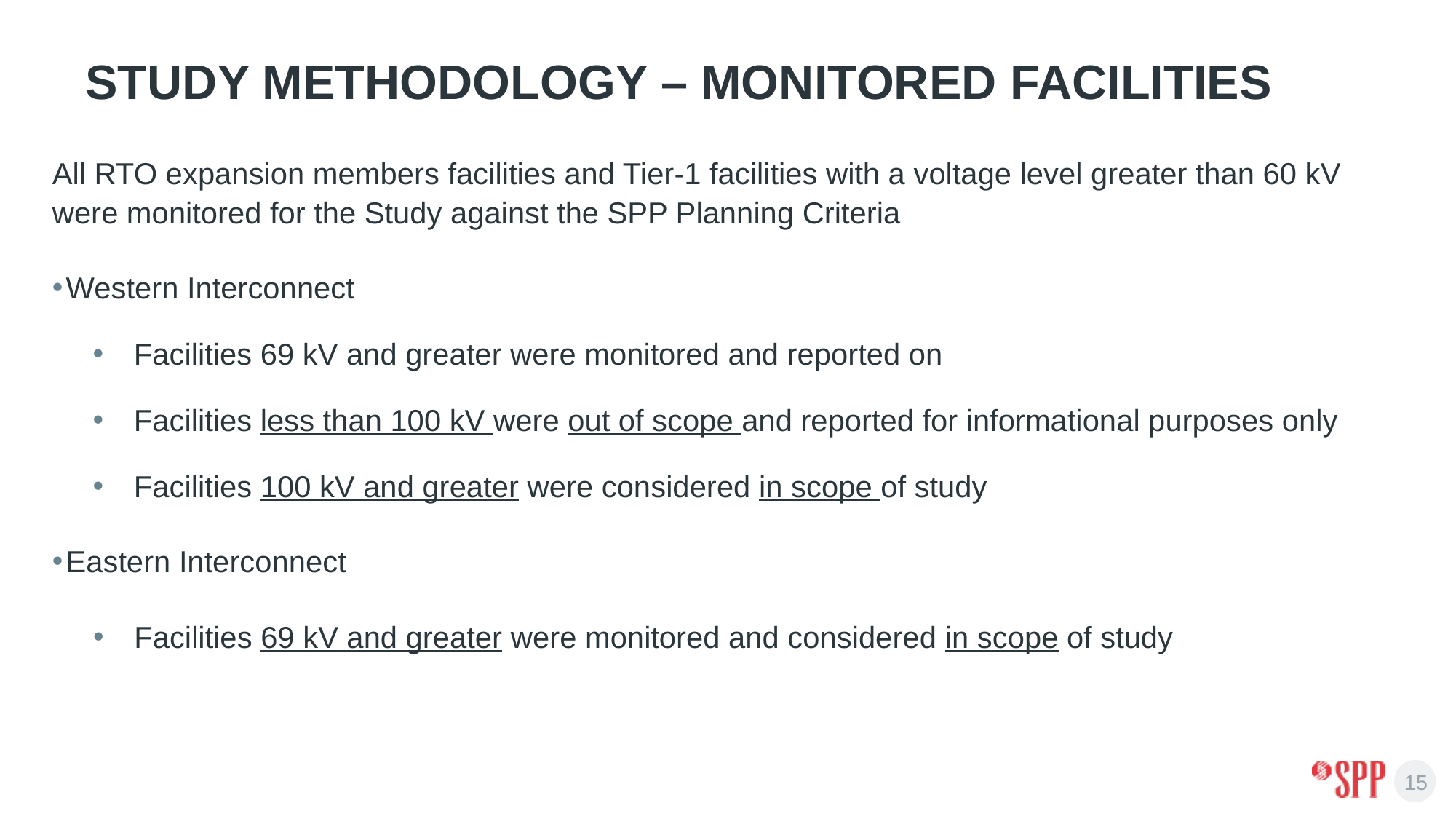

Study methodology – Monitored facilities
All RTO expansion members facilities and Tier-1 facilities with a voltage level greater than 60 kV were monitored for the Study against the SPP Planning Criteria
Western Interconnect
Facilities 69 kV and greater were monitored and reported on
Facilities less than 100 kV were out of scope and reported for informational purposes only
Facilities 100 kV and greater were considered in scope of study
Eastern Interconnect
Facilities 69 kV and greater were monitored and considered in scope of study